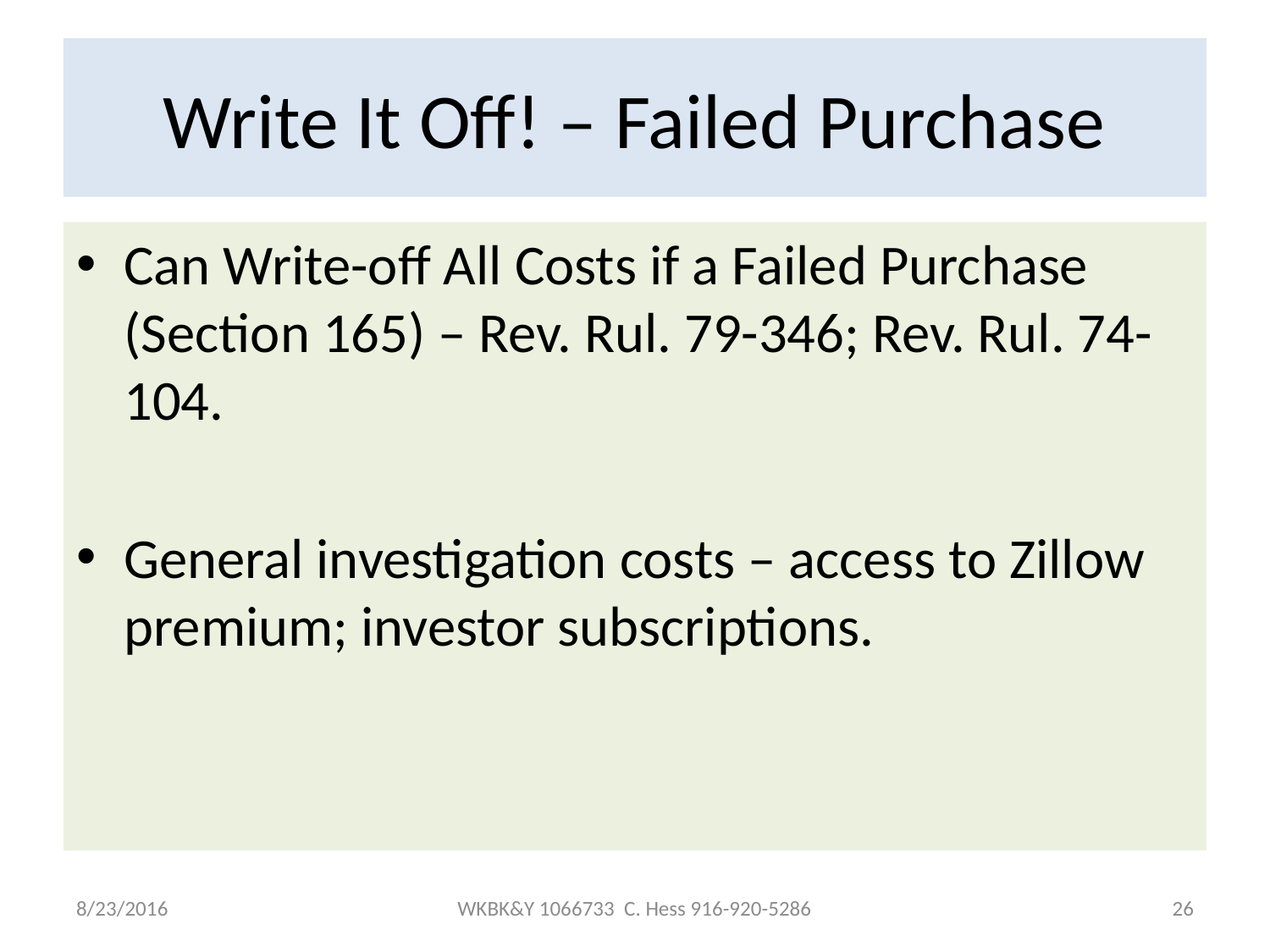

# Write It Off! – Failed Purchase
Can Write-off All Costs if a Failed Purchase (Section 165) – Rev. Rul. 79-346; Rev. Rul. 74-104.

General investigation costs – access to Zillow premium; investor subscriptions.

8/23/2016
WKBK&Y 1066733  C. Hess 916-920-5286
26